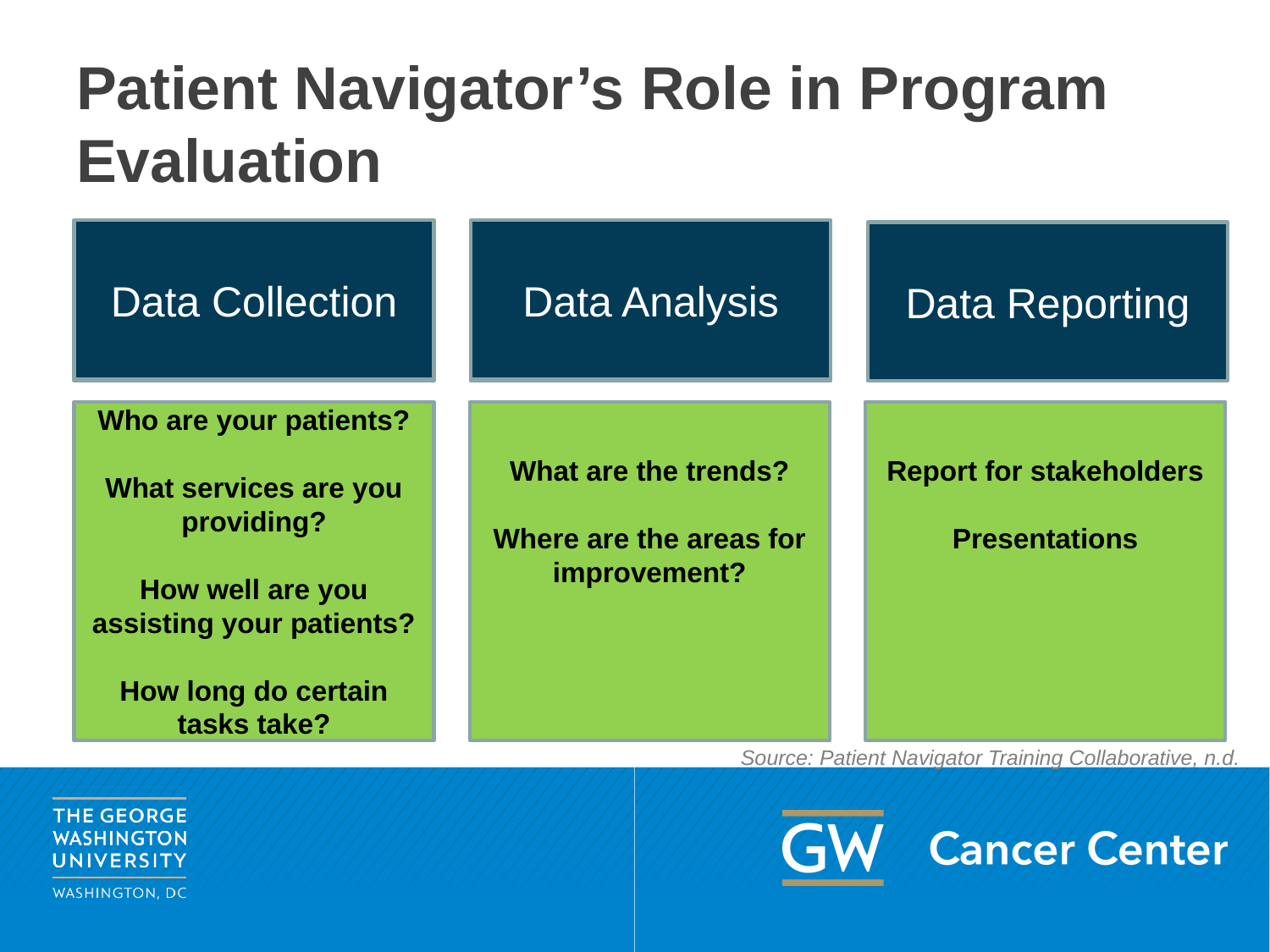

# Patient Navigator’s Role in Program Evaluation
Data Collection
Data Analysis
Data Collection
Data Analysis
Data Reporting
Who are your patients?

What services are you providing?

How well are you assisting your patients?

How long do certain tasks take?
What are the trends?

Where are the areas for improvement?

Report for stakeholders

Presentations

Source: Patient Navigator Training Collaborative, n.d.